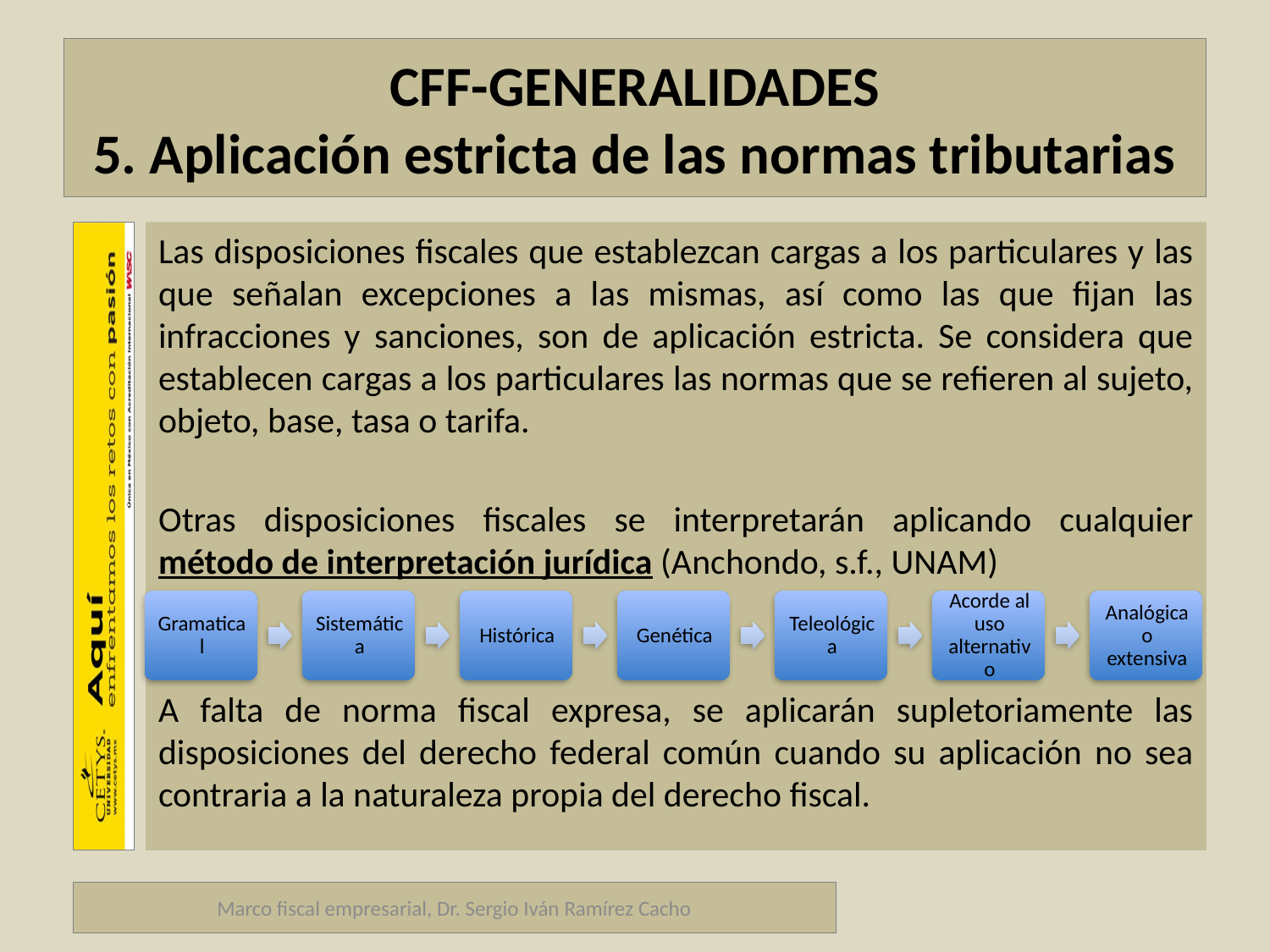

# CFF-GENERALIDADES 5. Aplicación estricta de las normas tributarias
Las disposiciones fiscales que establezcan cargas a los particulares y las que señalan excepciones a las mismas, así como las que fijan las infracciones y sanciones, son de aplicación estricta. Se considera que establecen cargas a los particulares las normas que se refieren al sujeto, objeto, base, tasa o tarifa.

Otras disposiciones fiscales se interpretarán aplicando cualquier método de interpretación jurídica (Anchondo, s.f., UNAM)

A falta de norma fiscal expresa, se aplicarán supletoriamente las disposiciones del derecho federal común cuando su aplicación no sea contraria a la naturaleza propia del derecho fiscal.
Gramatical

Sistemática

Histórica

Genética

Teleológica

Acorde al uso alternativo

Analógica o extensiva
Marco fiscal empresarial, Dr. Sergio Iván Ramírez Cacho